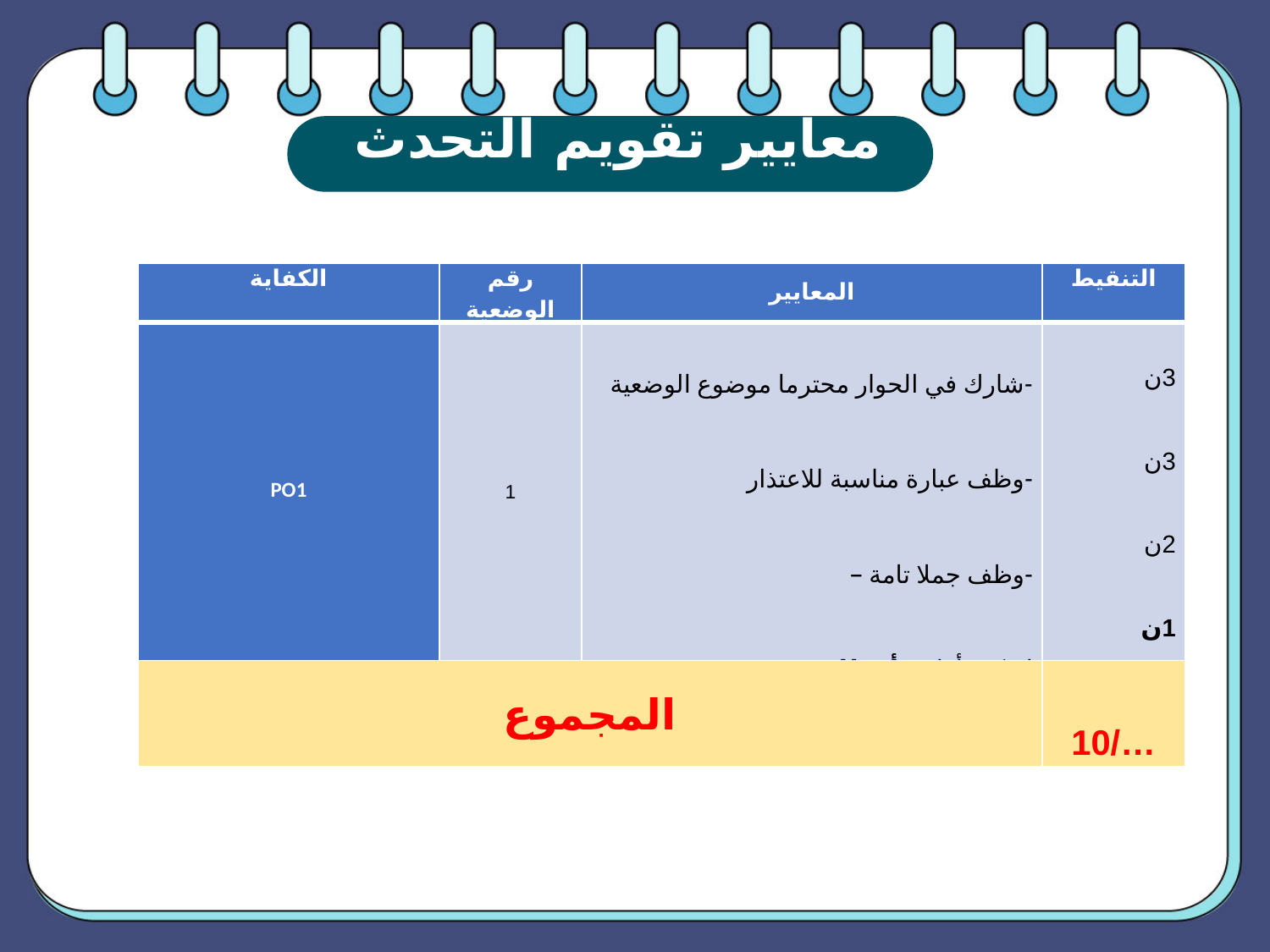

معايير تقويم التحدث
| الكفاية | رقم الوضعية | المعايير | التنقيط |
| --- | --- | --- | --- |
| PO1 | 1 | -شارك في الحوار محترما موضوع الوضعية -وظف عبارة مناسبة للاعتذار -وظف جملا تامة – ارتكب أقل 4 أخطاء | 3ن 3ن 2ن 1ن |
| المجموع |  |  | …/10 |